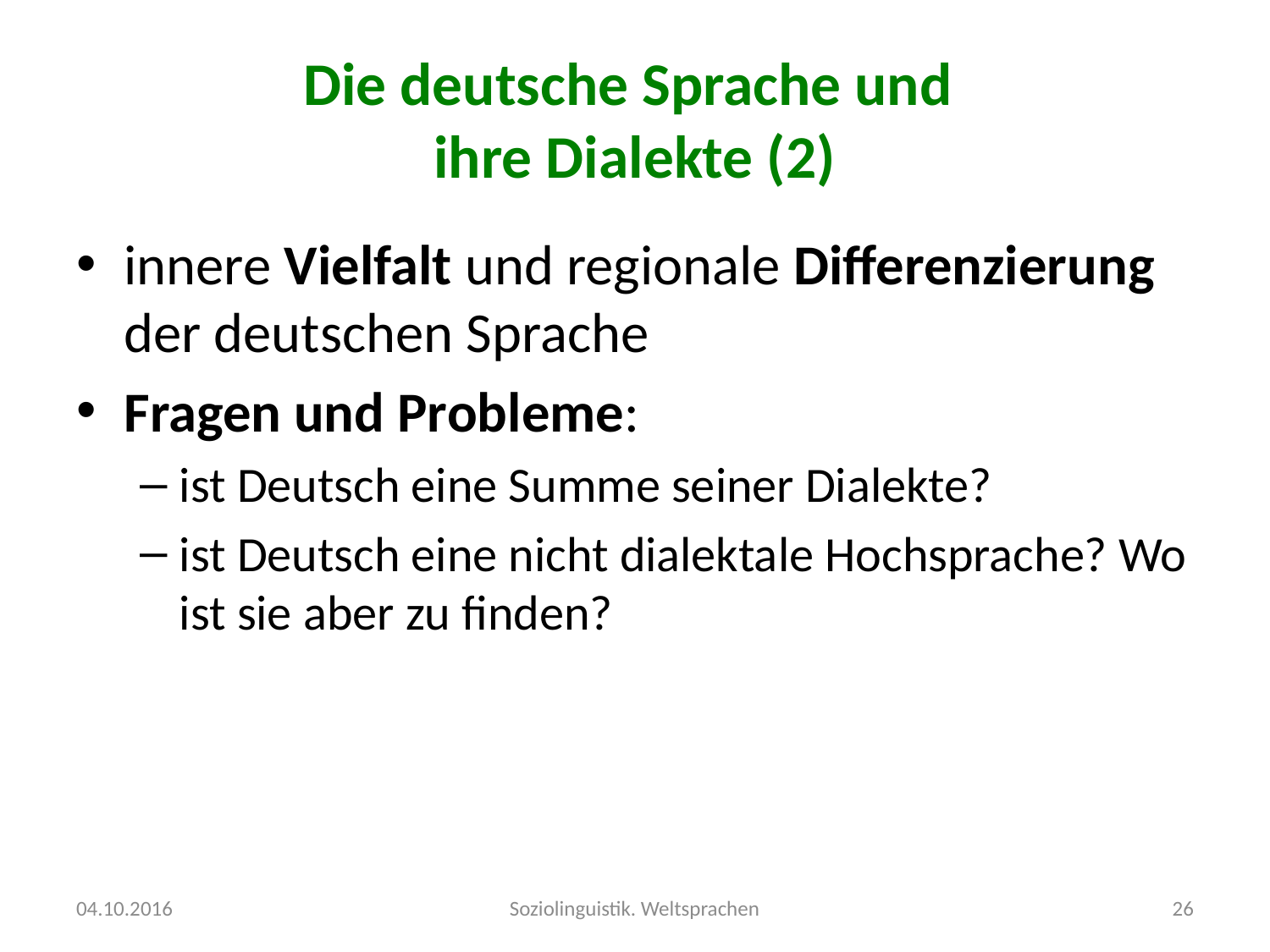

# Die deutsche Sprache und ihre Dialekte (2)
innere Vielfalt und regionale Differenzierung der deutschen Sprache
Fragen und Probleme:
ist Deutsch eine Summe seiner Dialekte?
ist Deutsch eine nicht dialektale Hochsprache? Wo ist sie aber zu finden?
04.10.2016
Soziolinguistik. Weltsprachen
26